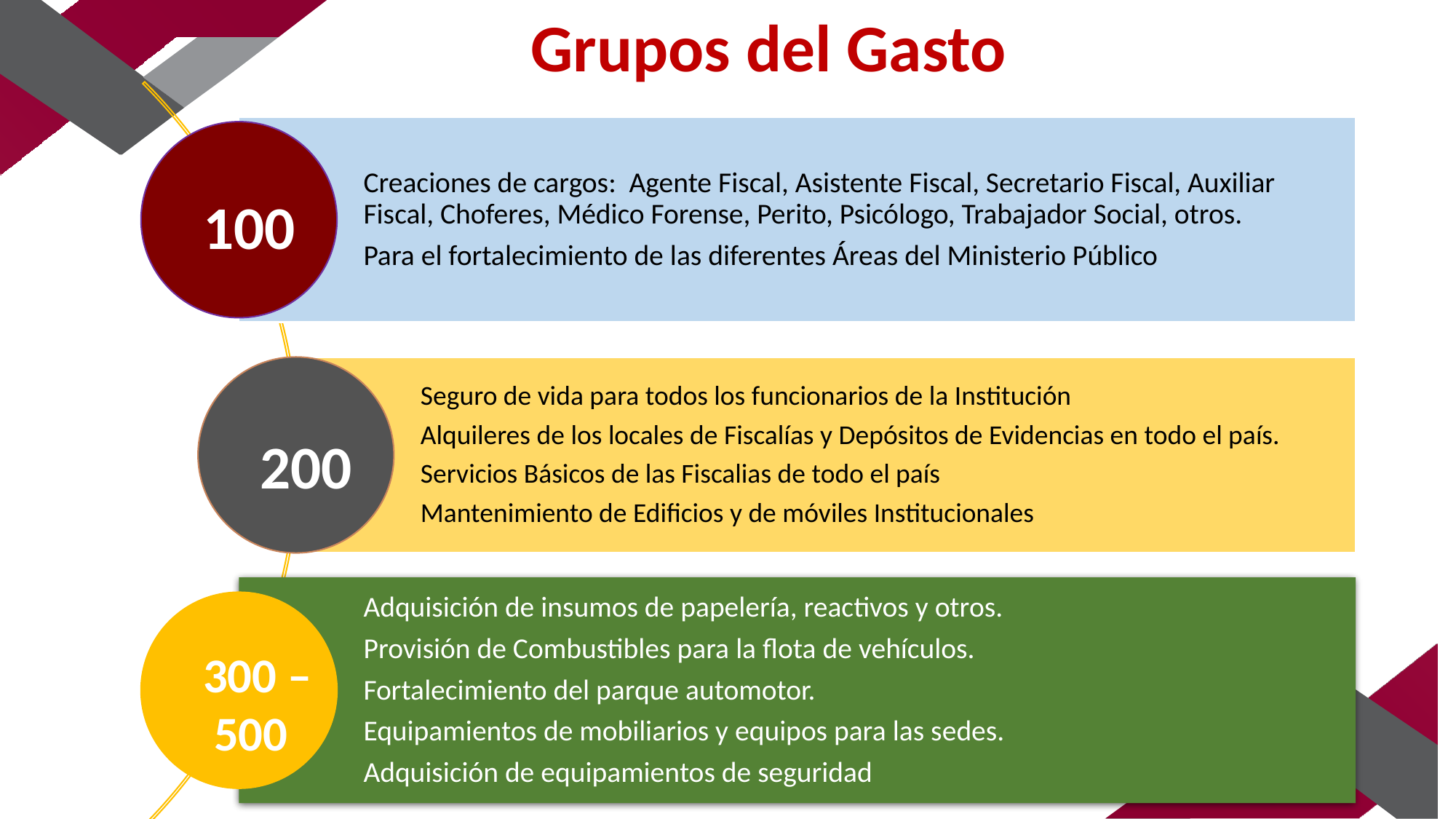

Grupos del Gasto
Creaciones de cargos:  Agente Fiscal, Asistente Fiscal, Secretario Fiscal, Auxiliar Fiscal, Choferes, Médico Forense, Perito, Psicólogo, Trabajador Social, otros.
Para el fortalecimiento de las diferentes Áreas del Ministerio Público
Seguro de vida para todos los funcionarios de la Institución
Alquileres de los locales de Fiscalías y Depósitos de Evidencias en todo el país.
Servicios Básicos de las Fiscalias de todo el país
Mantenimiento de Edificios y de móviles Institucionales
Adquisición de insumos de papelería, reactivos y otros.
Provisión de Combustibles para la flota de vehículos.
Fortalecimiento del parque automotor.
Equipamientos de mobiliarios y equipos para las sedes.
Adquisición de equipamientos de seguridad
100
200
300 –
 500